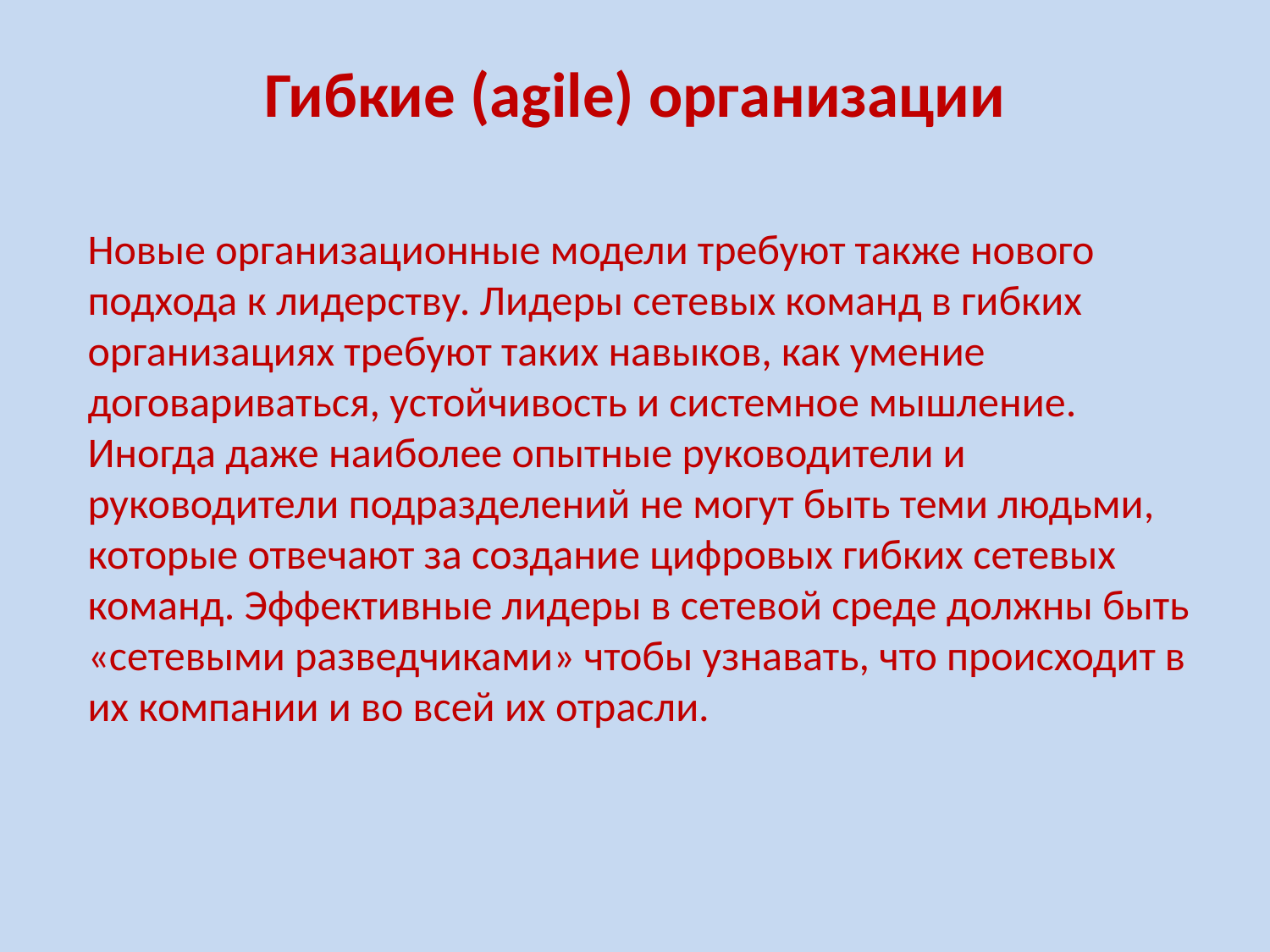

# Гибкие (agile) организации
Новые организационные модели требуют также нового подхода к лидерству. Лидеры сетевых команд в гибких организациях требуют таких навыков, как умение договариваться, устойчивость и системное мышление. Иногда даже наиболее опытные руководители и руководители подразделений не могут быть теми людьми, которые отвечают за создание цифровых гибких сетевых команд. Эффективные лидеры в сетевой среде должны быть «сетевыми разведчиками» чтобы узнавать, что происходит в их компании и во всей их отрасли.